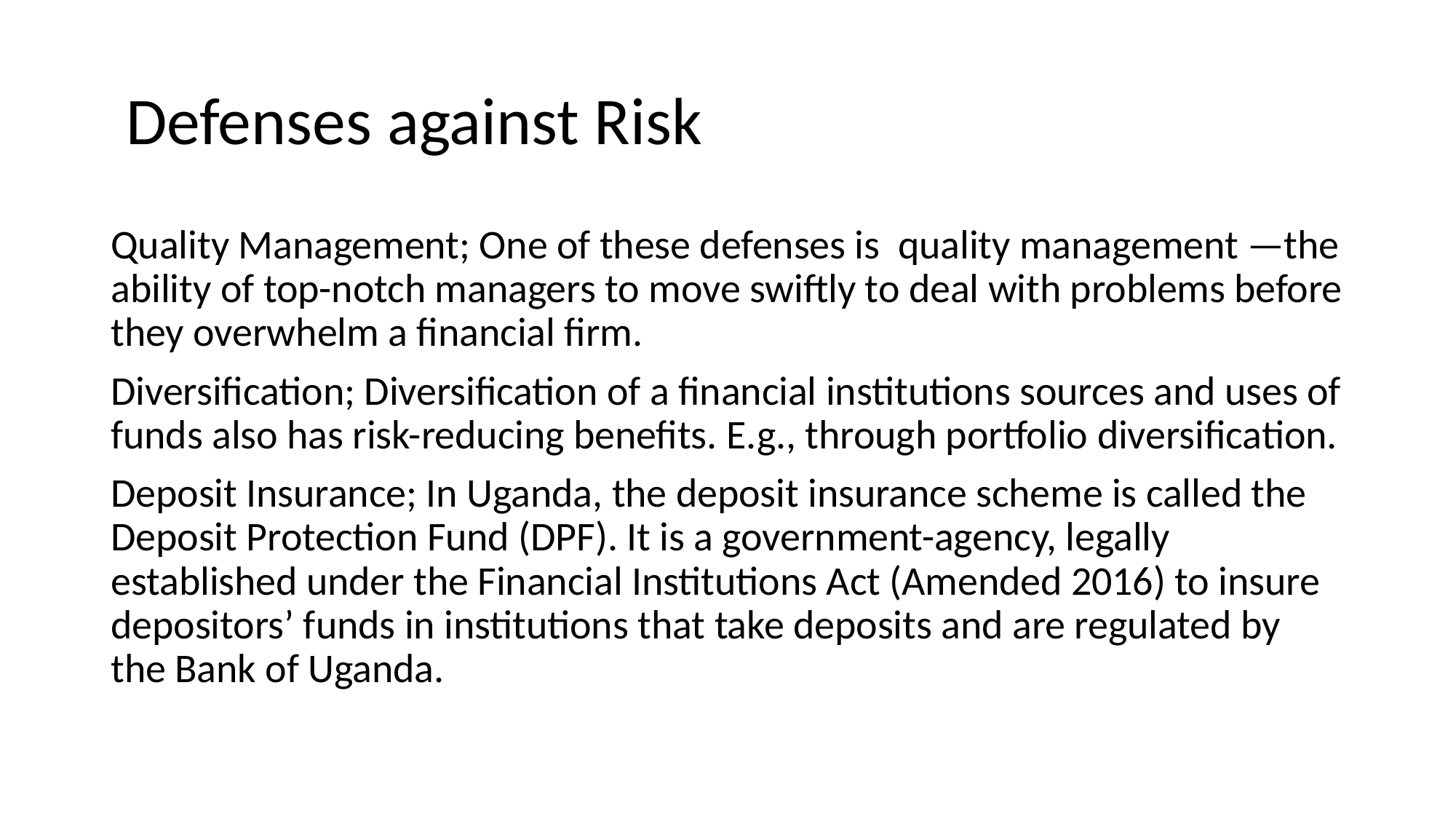

# Defenses against Risk
Quality Management; One of these defenses is  quality management —the ability of top-notch managers to move swiftly to deal with problems before they overwhelm a financial firm.
Diversification; Diversification of a financial institutions sources and uses of funds also has risk-reducing benefits. E.g., through portfolio diversification.
Deposit Insurance; In Uganda, the deposit insurance scheme is called the Deposit Protection Fund (DPF). It is a government-agency, legally established under the Financial Institutions Act (Amended 2016) to insure depositors’ funds in institutions that take deposits and are regulated by the Bank of Uganda.